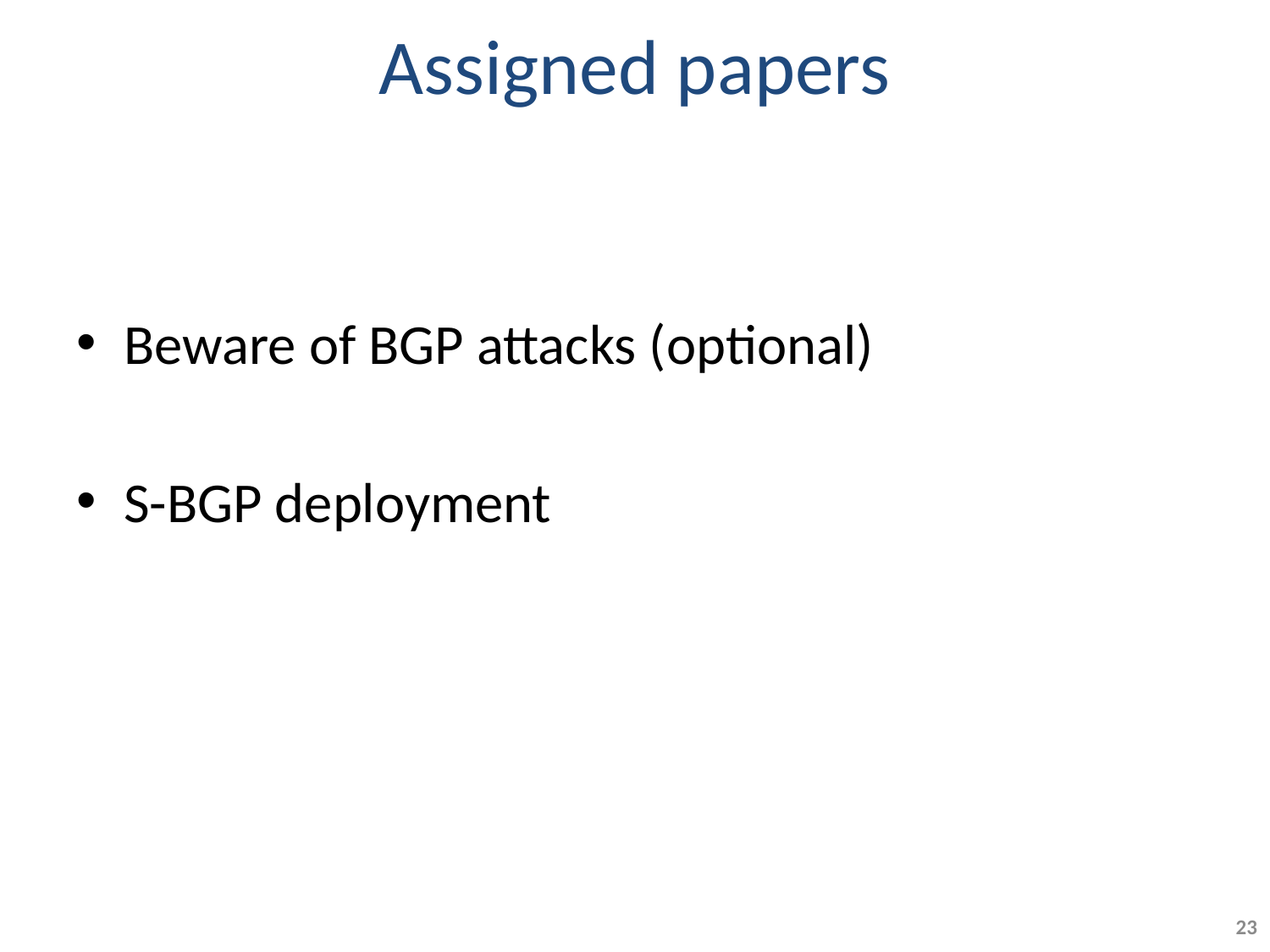

# Assigned papers

Beware of BGP attacks (optional)

S-BGP deployment

23